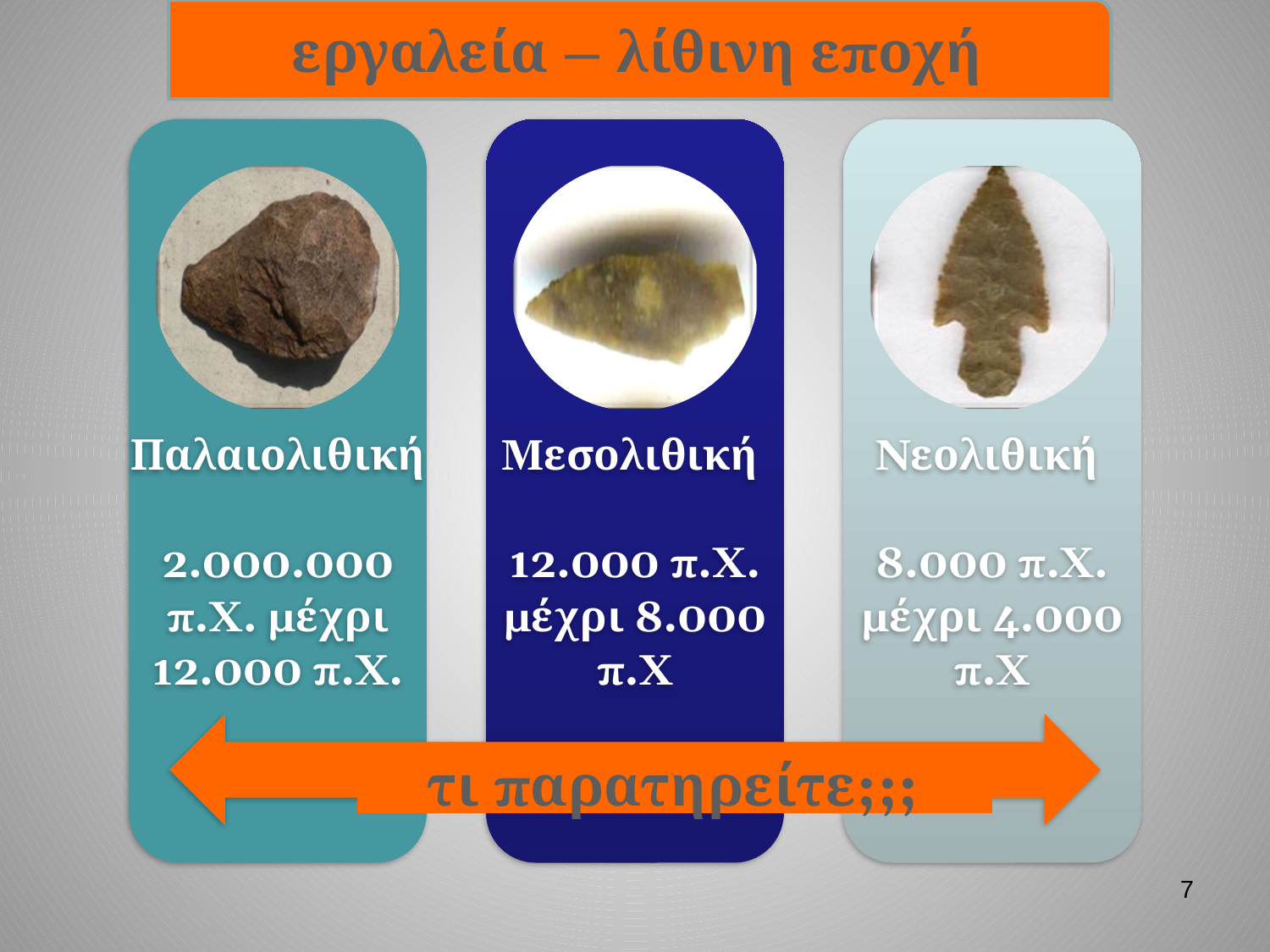

εργαλεία – λίθινη εποχή
Παλαιολιθική
2.000.000 π.Χ. μέχρι 12.000 π.Χ.
Μεσολιθική
12.000 π.Χ. μέχρι 8.000 π.Χ
Νεολιθική
8.000 π.Χ. μέχρι 4.000 π.Χ
τι παρατηρείτε;;;
7